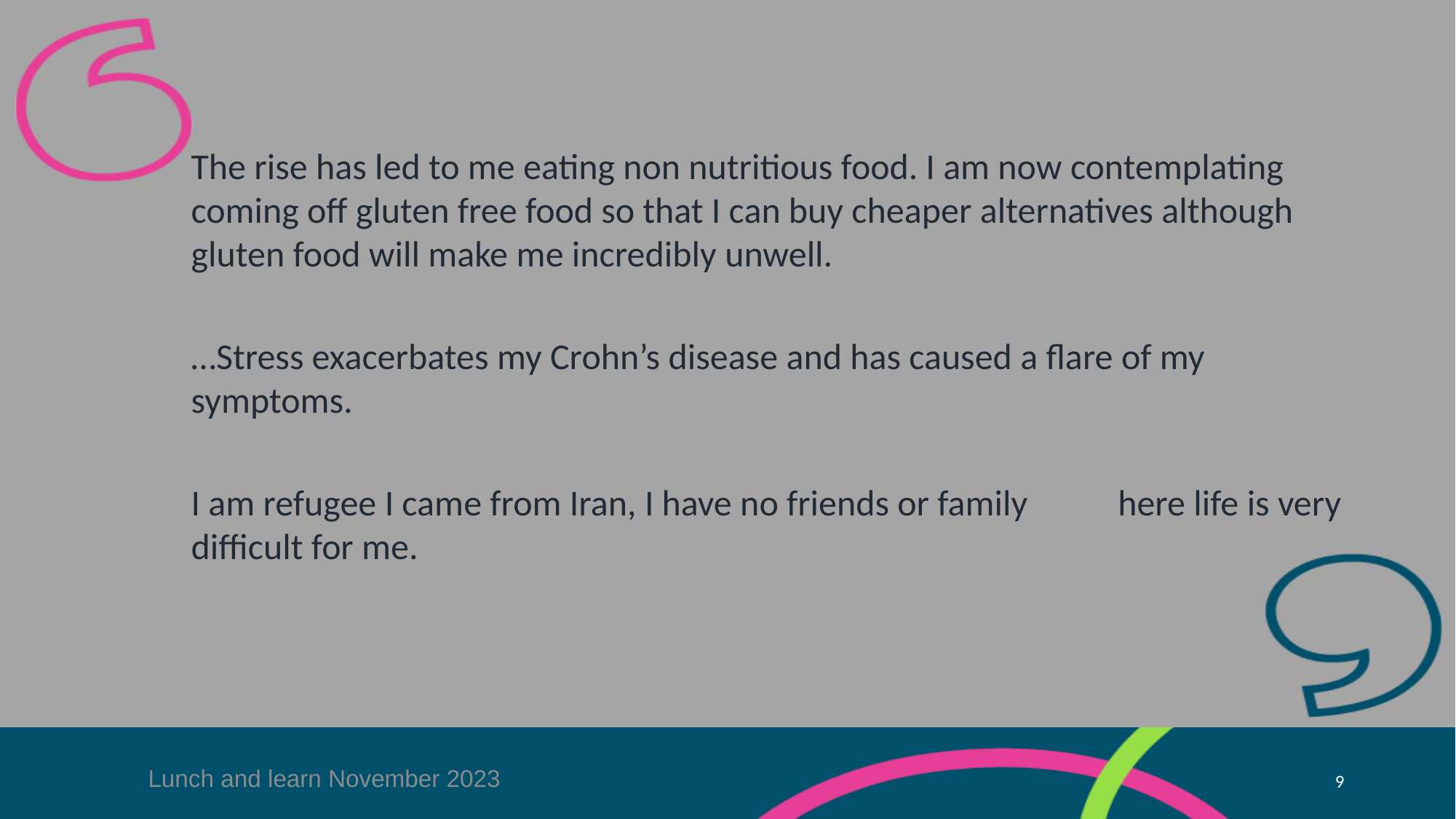

The rise has led to me eating non nutritious food. I am now contemplating coming off gluten free food so that I can buy cheaper alternatives although gluten food will make me incredibly unwell.

…Stress exacerbates my Crohn’s disease and has caused a flare of my symptoms.

I am refugee I came from Iran, I have no friends or family           here life is very difficult for me.
Lunch and learn November 2023
9